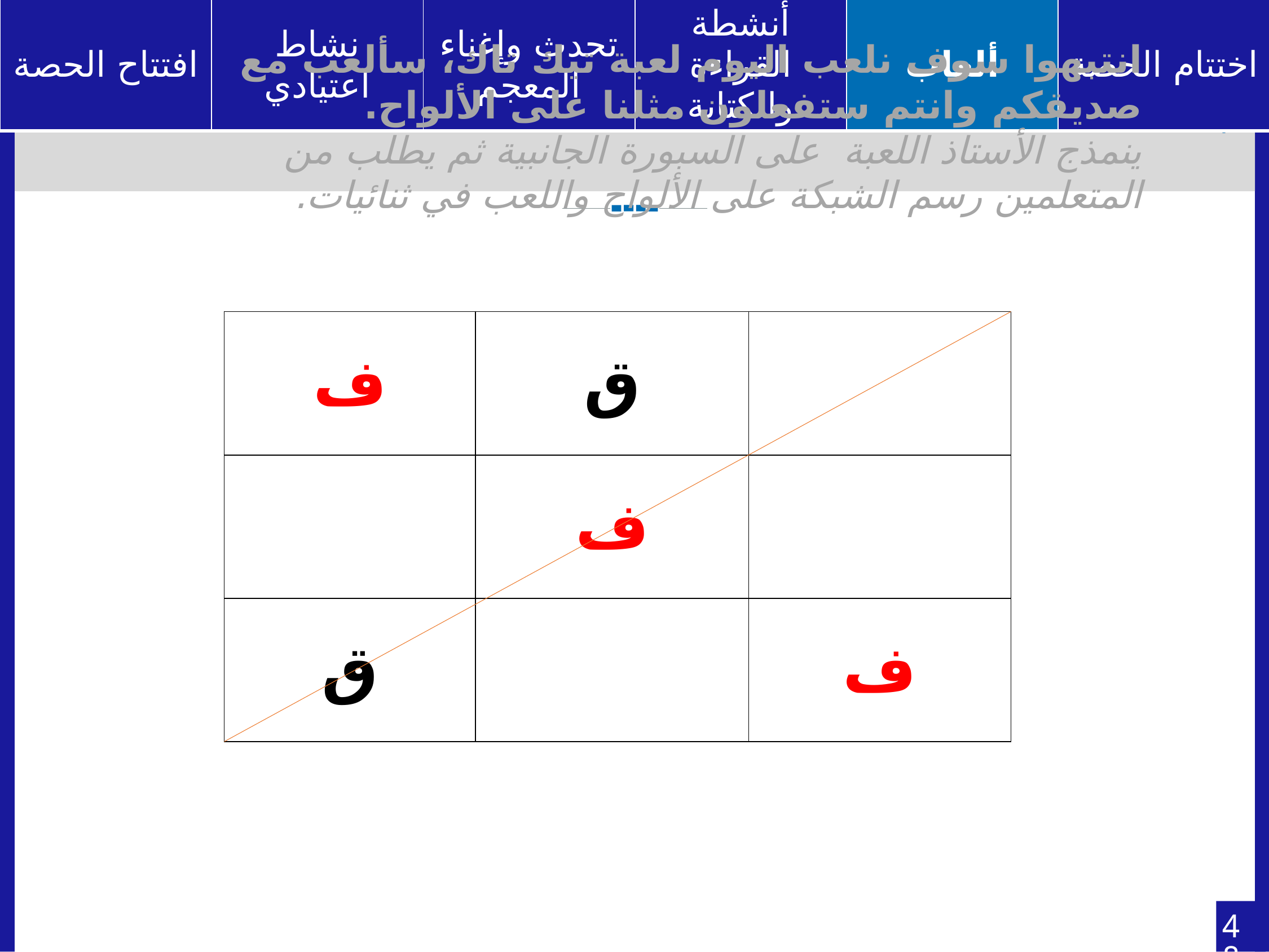

انتبهوا سوف نلعب اليوم لعبة تيك تاك، سألعب مع صديقكم وانتم ستفعلون مثلنا على الألواح.
ينمذج الأستاذ اللعبة  على السبورة الجانبية ثم يطلب من المتعلمين رسم الشبكة على الألواح واللعب في ثنائيات.
| ف | ق |  |
| --- | --- | --- |
|  | ف |  |
| ق |  | ف |